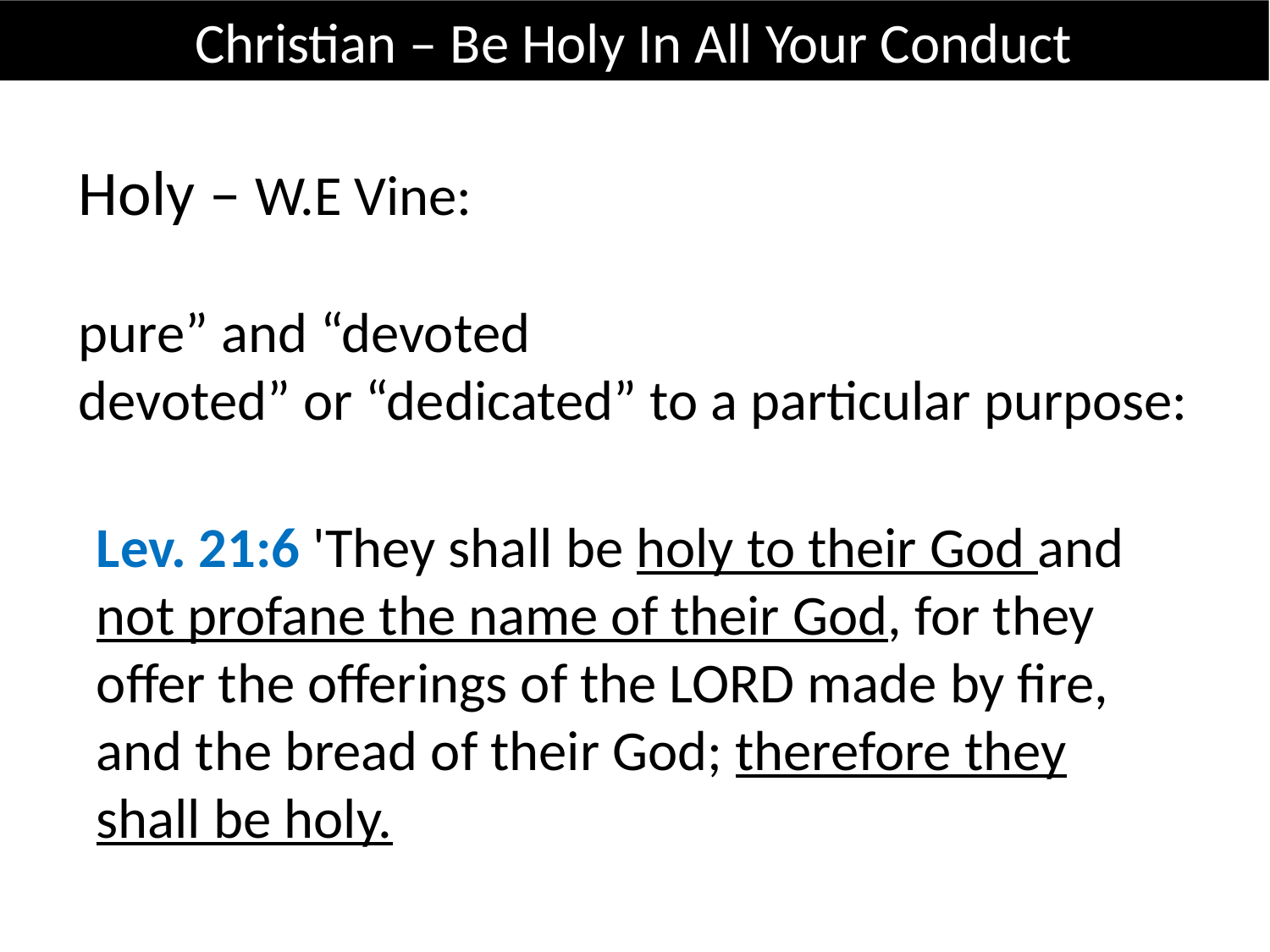

Christian – Be Holy In All Your Conduct
Holy – W.E Vine:

pure” and “devoted
devoted” or “dedicated” to a particular purpose:
Lev. 21:6 'They shall be holy to their God and not profane the name of their God, for they offer the offerings of the LORD made by fire, and the bread of their God; therefore they shall be holy.